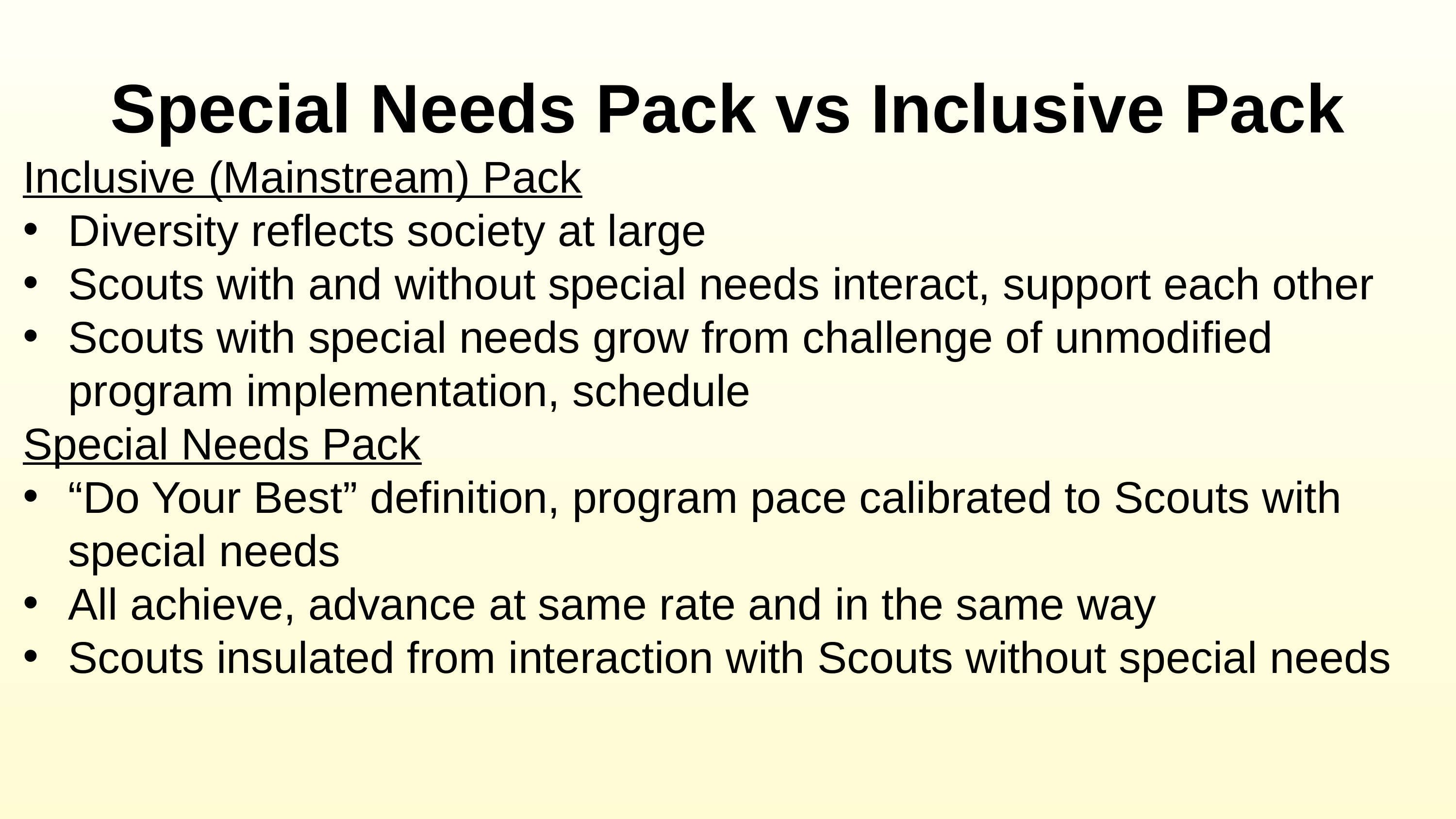

Special Needs Pack vs Inclusive Pack
Inclusive (Mainstream) Pack
Diversity reflects society at large
Scouts with and without special needs interact, support each other
Scouts with special needs grow from challenge of unmodified program implementation, schedule
Special Needs Pack
“Do Your Best” definition, program pace calibrated to Scouts with special needs
All achieve, advance at same rate and in the same way
Scouts insulated from interaction with Scouts without special needs